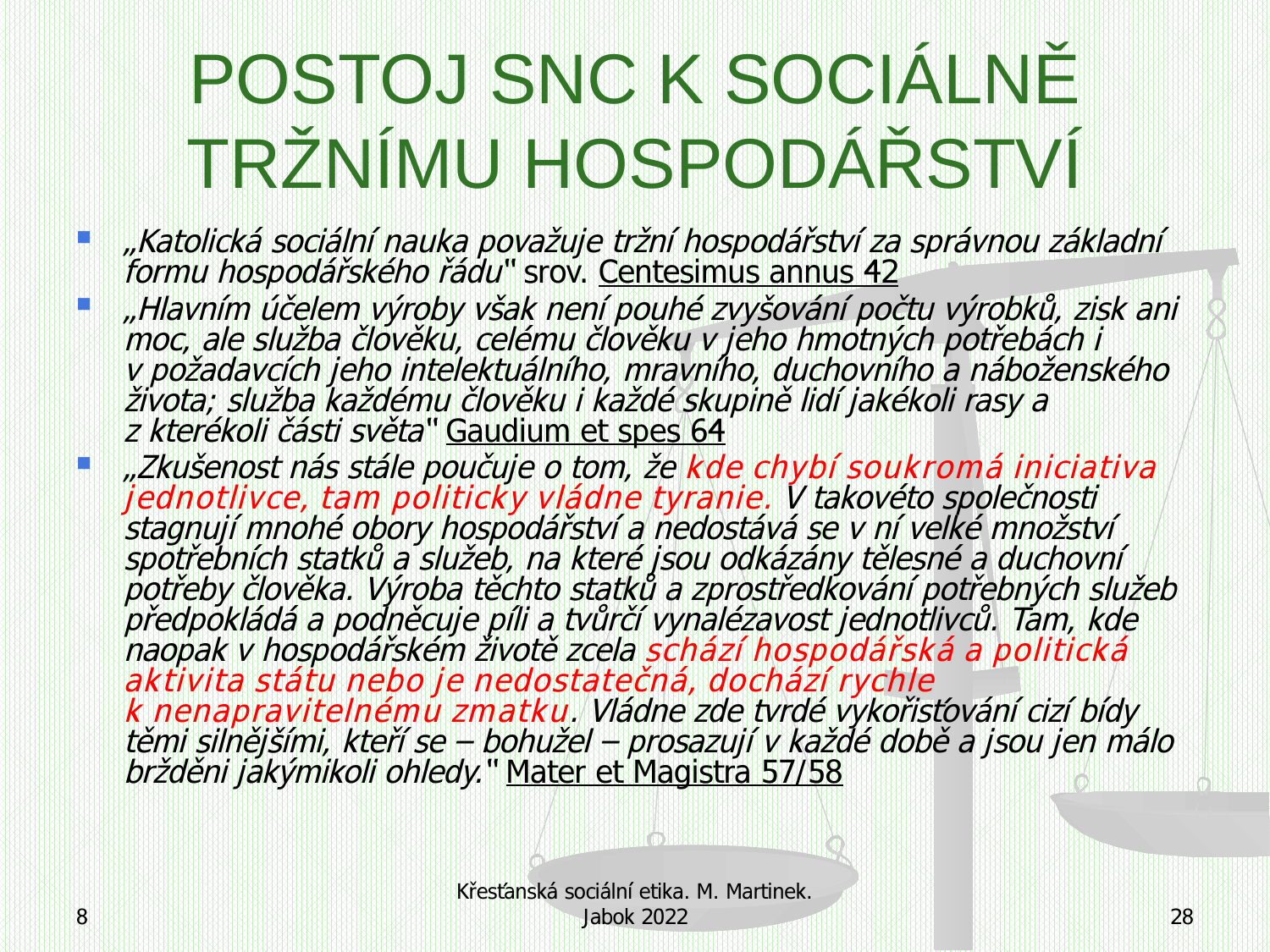

# POSTOJ SNC K SOCIÁLNĚ TRŽNÍMU HOSPODÁŘSTVÍ
„Katolická sociální nauka považuje tržní hospodářství za správnou základní formu hospodářského řádu“ srov. Centesimus annus 42
„Hlavním účelem výroby však není pouhé zvyšování počtu výrobků, zisk ani moc, ale služba člověku, celému člověku v jeho hmotných potřebách i v požadavcích jeho intelektuálního, mravního, duchovního a náboženského života; služba každému člověku i každé skupině lidí jakékoli rasy a z kterékoli části světa“ Gaudium et spes 64
„Zkušenost nás stále poučuje o tom, že kde chybí soukromá iniciativa jednotlivce, tam politicky vládne tyranie. V takovéto společnosti stagnují mnohé obory hospodářství a nedostává se v ní velké množství spotřebních statků a služeb, na které jsou odkázány tělesné a duchovní potřeby člověka. Výroba těchto statků a zprostředkování potřebných služeb předpokládá a podněcuje píli a tvůrčí vynalézavost jednotlivců. Tam, kde naopak v hospodářském životě zcela schází hospodářská a politická aktivita státu nebo je nedostatečná, dochází rychle k nenapravitelnému zmatku. Vládne zde tvrdé vykořisťování cizí bídy těmi silnějšími, kteří se – bohužel – prosazují v každé době a jsou jen málo bržděni jakýmikoli ohledy.“ Mater et Magistra 57/58
8
Křesťanská sociální etika. M. Martinek. Jabok 2022
28